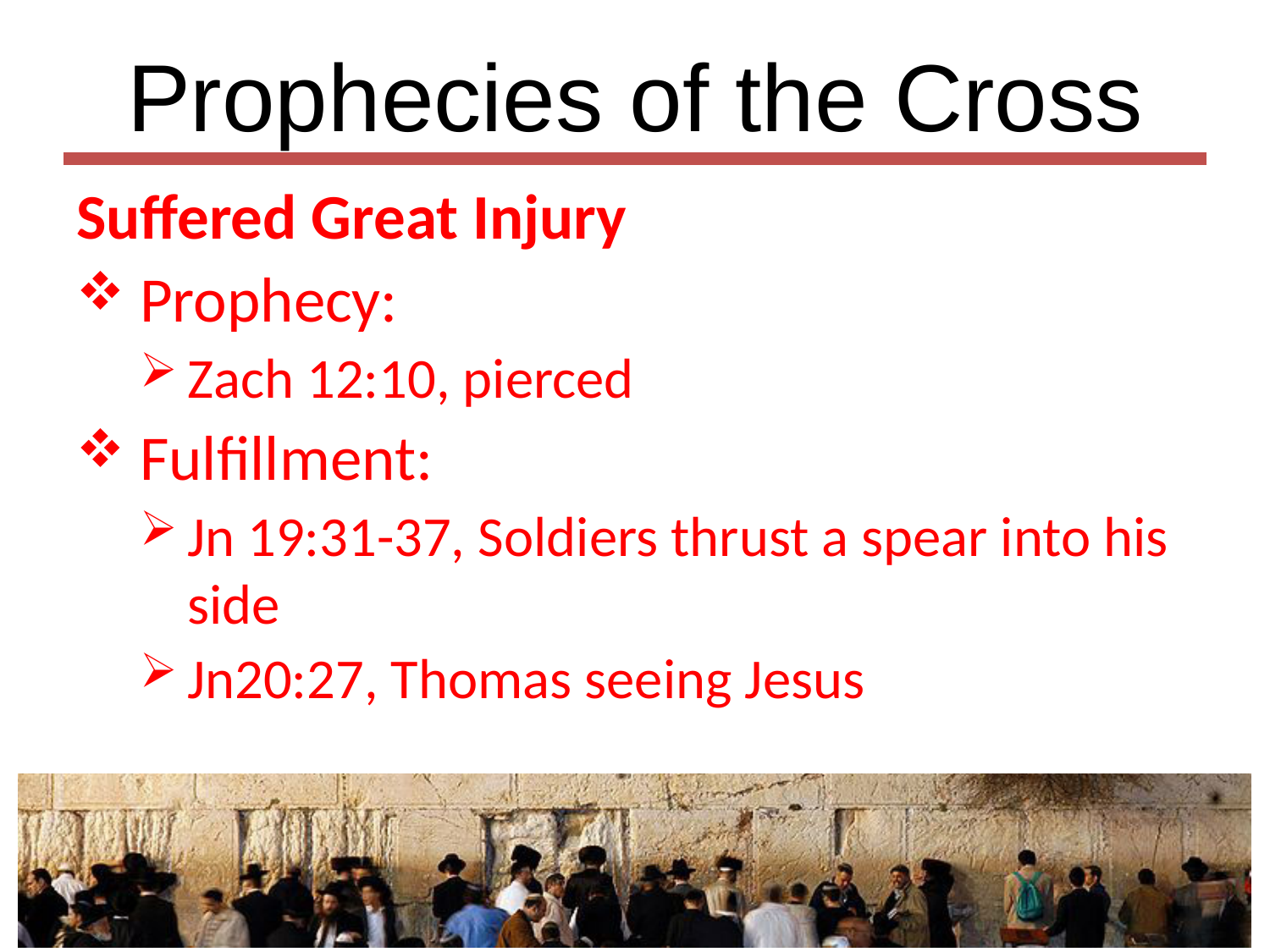

# Prophecies of the Cross
Suffered Great Injury
Prophecy:
Zach 12:10, pierced
Fulfillment:
Jn 19:31-37, Soldiers thrust a spear into his side
Jn20:27, Thomas seeing Jesus